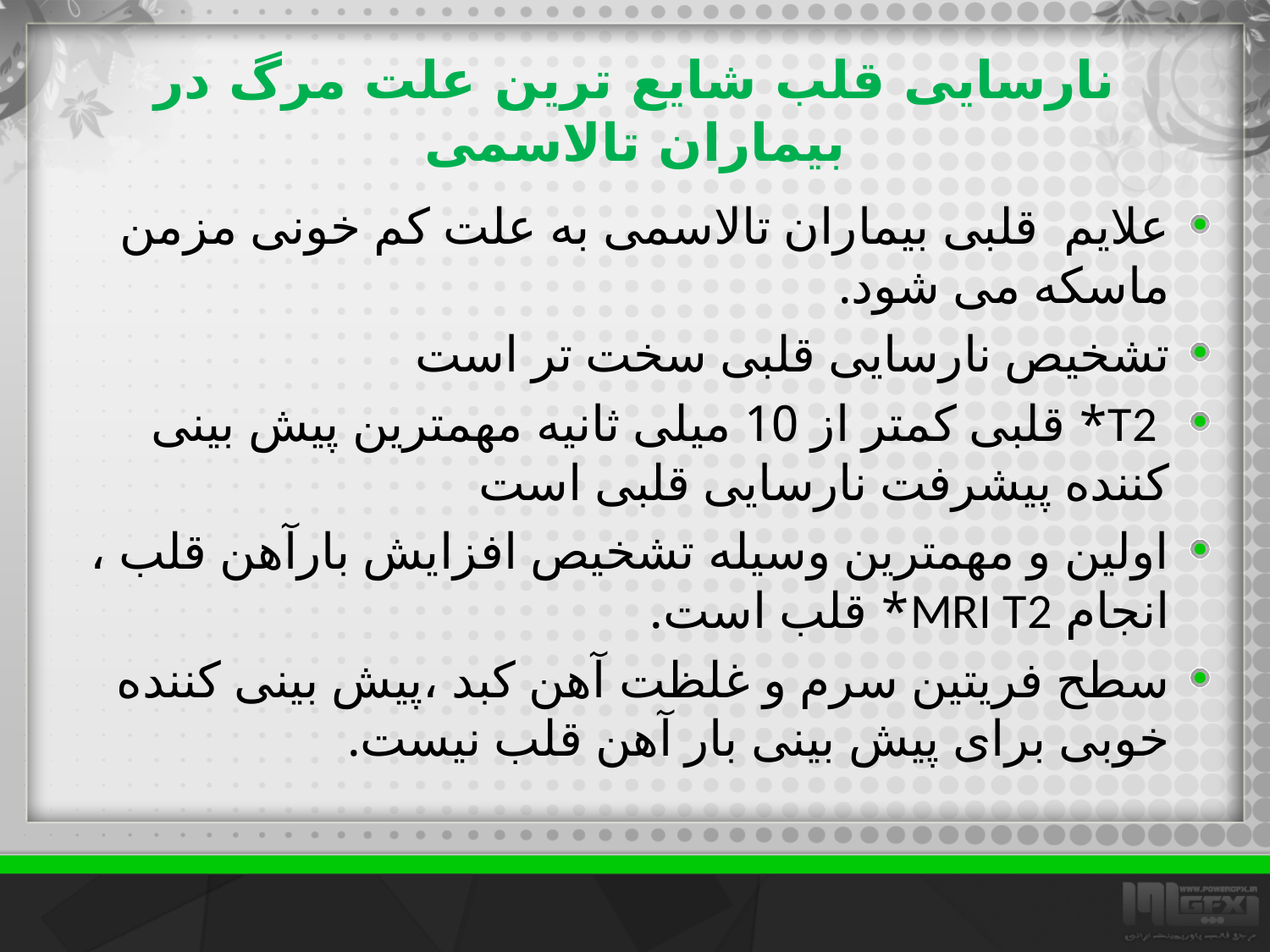

# نارسایی قلب شایع ترین علت مرگ در بیماران تالاسمی
علایم  قلبی بیماران تالاسمی به علت کم خونی مزمن ماسکه می شود.
تشخیص نارسایی قلبی سخت تر است
 T2* قلبی کمتر از 10 میلی ثانیه مهمترین پیش بینی کننده پیشرفت نارسایی قلبی است
اولین و مهمترین وسیله تشخیص افزایش بارآهن قلب ، انجام MRI T2* قلب است.
سطح فریتین سرم و غلظت آهن کبد ،پیش بینی کننده خوبی برای پیش بینی بار آهن قلب نیست.